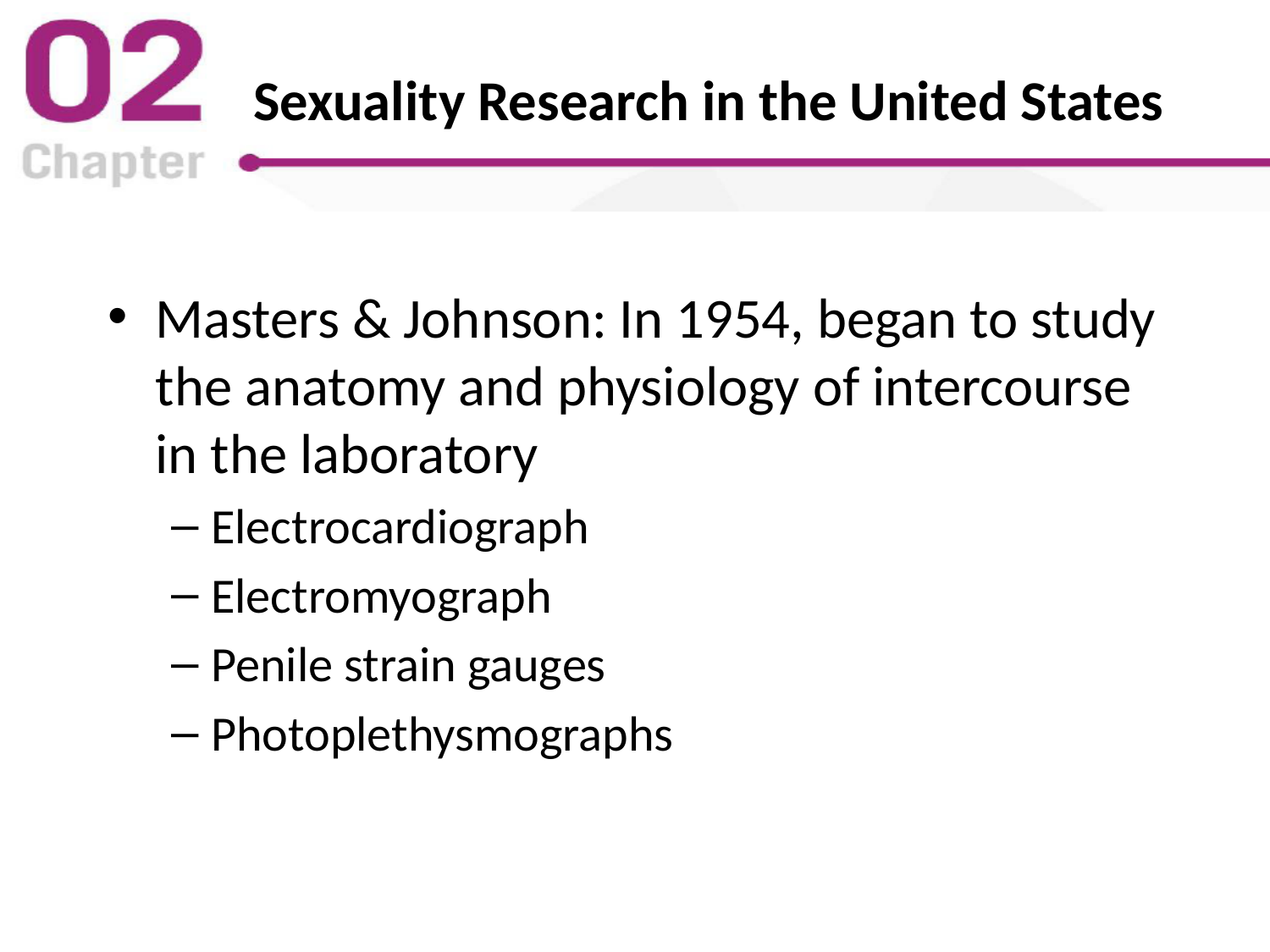

# Sexuality Research in the United States
Masters & Johnson: In 1954, began to study the anatomy and physiology of intercourse in the laboratory
Electrocardiograph
Electromyograph
Penile strain gauges
Photoplethysmographs